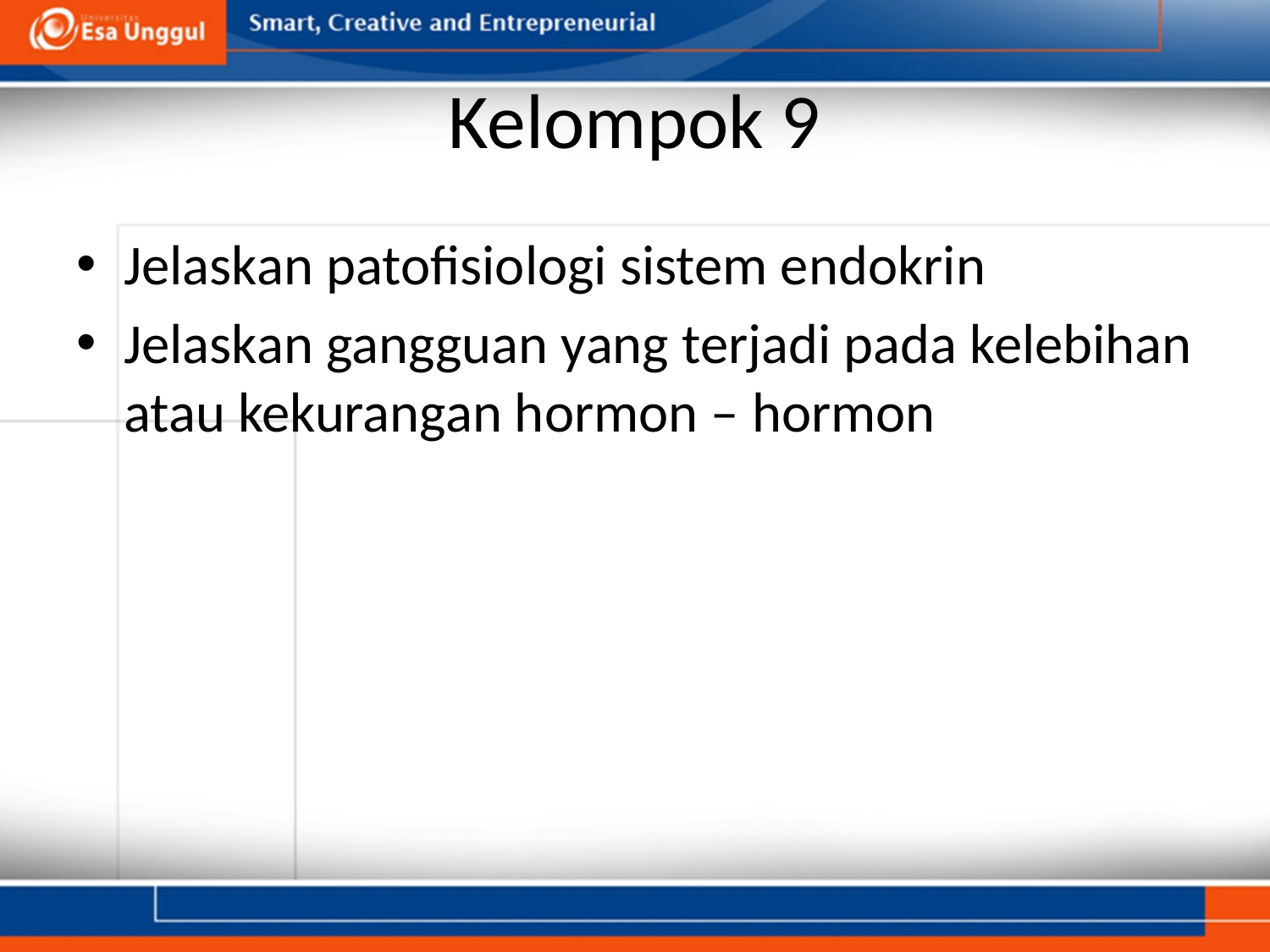

# Kelompok 9
Jelaskan patofisiologi sistem endokrin
Jelaskan gangguan yang terjadi pada kelebihan atau kekurangan hormon – hormon